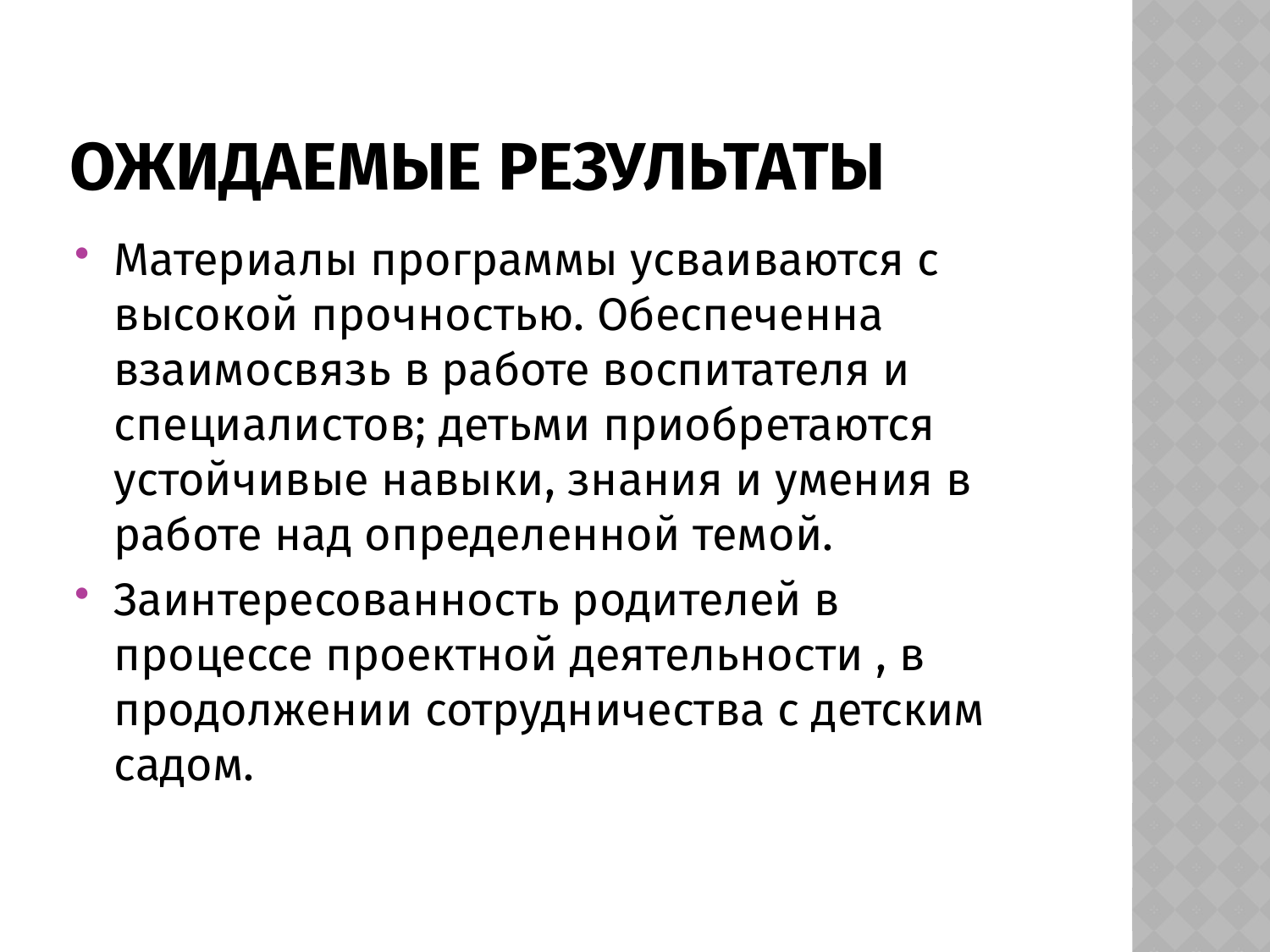

# Ожидаемые результаты
Материалы программы усваиваются с высокой прочностью. Обеспеченна взаимосвязь в работе воспитателя и специалистов; детьми приобретаются устойчивые навыки, знания и умения в работе над определенной темой.
Заинтересованность родителей в  процессе проектной деятельности , в продолжении сотрудничества с детским садом.